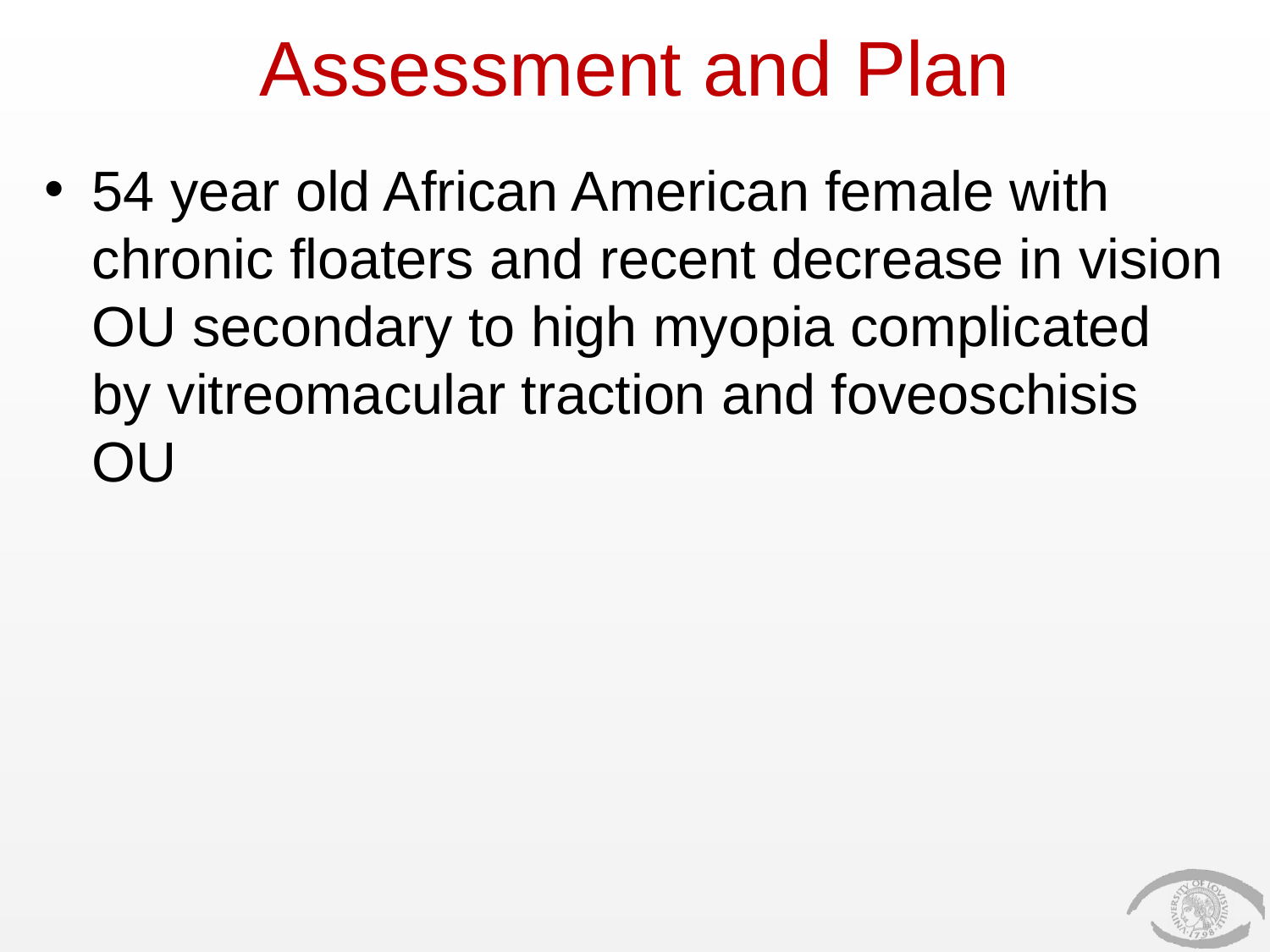

# Assessment and Plan
54 year old African American female with chronic floaters and recent decrease in vision OU secondary to high myopia complicated by vitreomacular traction and foveoschisis OU